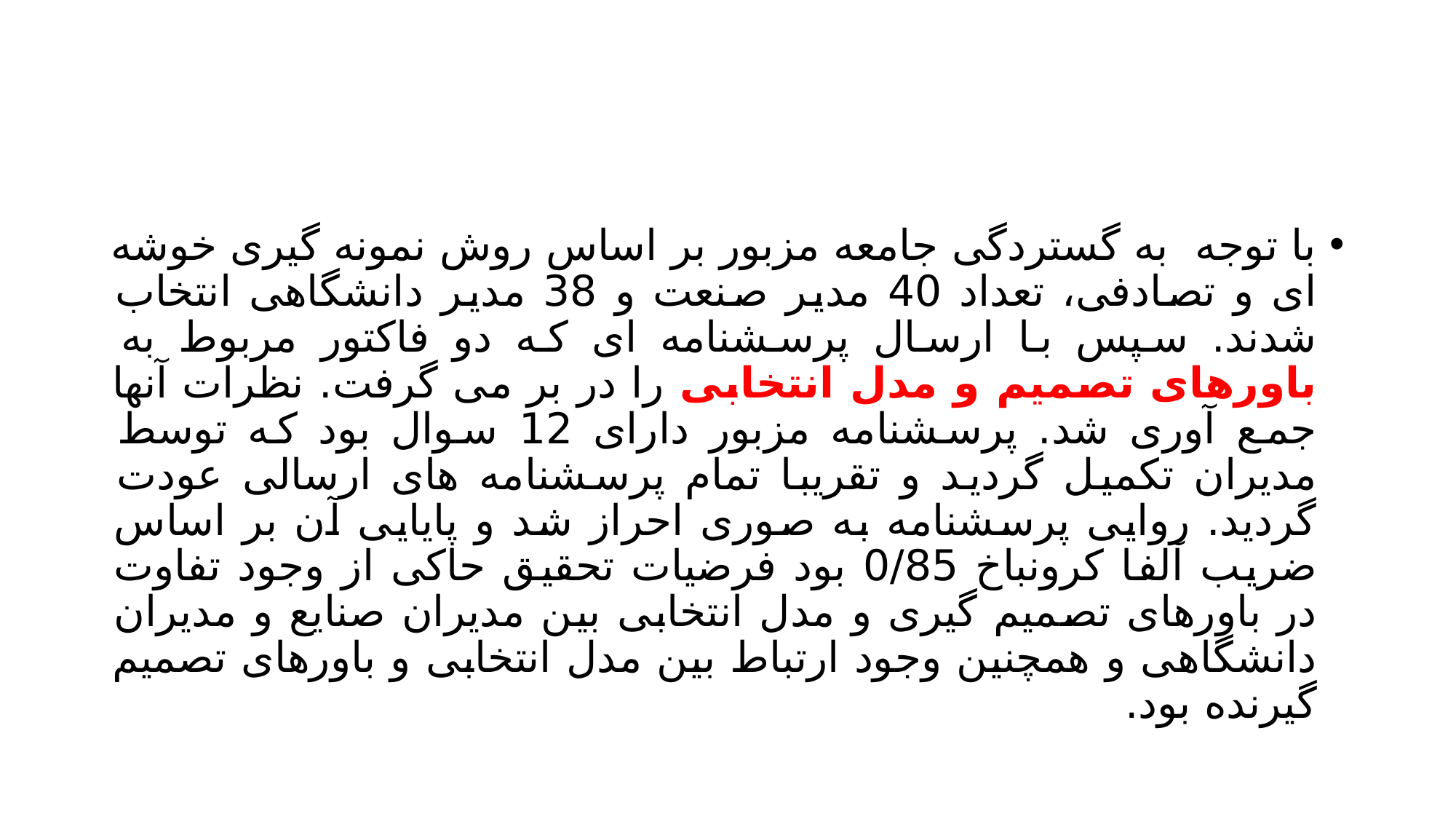

#
با توجه  به گستردگی جامعه مزبور بر اساس روش نمونه گیری خوشه ای و تصادفی، تعداد 40 مدیر صنعت و 38 مدیر دانشگاهی انتخاب شدند. سپس با ارسال پرسشنامه ای که دو فاکتور مربوط به باورهای تصمیم و مدل انتخابی را در بر می گرفت. نظرات آنها جمع آوری شد. پرسشنامه مزبور دارای 12 سوال بود که توسط مدیران تکمیل گردید و تقریبا تمام پرسشنامه های ارسالی عودت گردید. روایی پرسشنامه به صوری احراز شد و پایایی آن بر اساس ضریب آلفا کرونباخ 0/85 بود فرضیات تحقیق حاکی از وجود تفاوت در باورهای تصمیم گیری و مدل انتخابی بین مدیران صنایع و مدیران دانشگاهی و همچنین وجود ارتباط بین مدل انتخابی و باورهای تصمیم گیرنده بود.